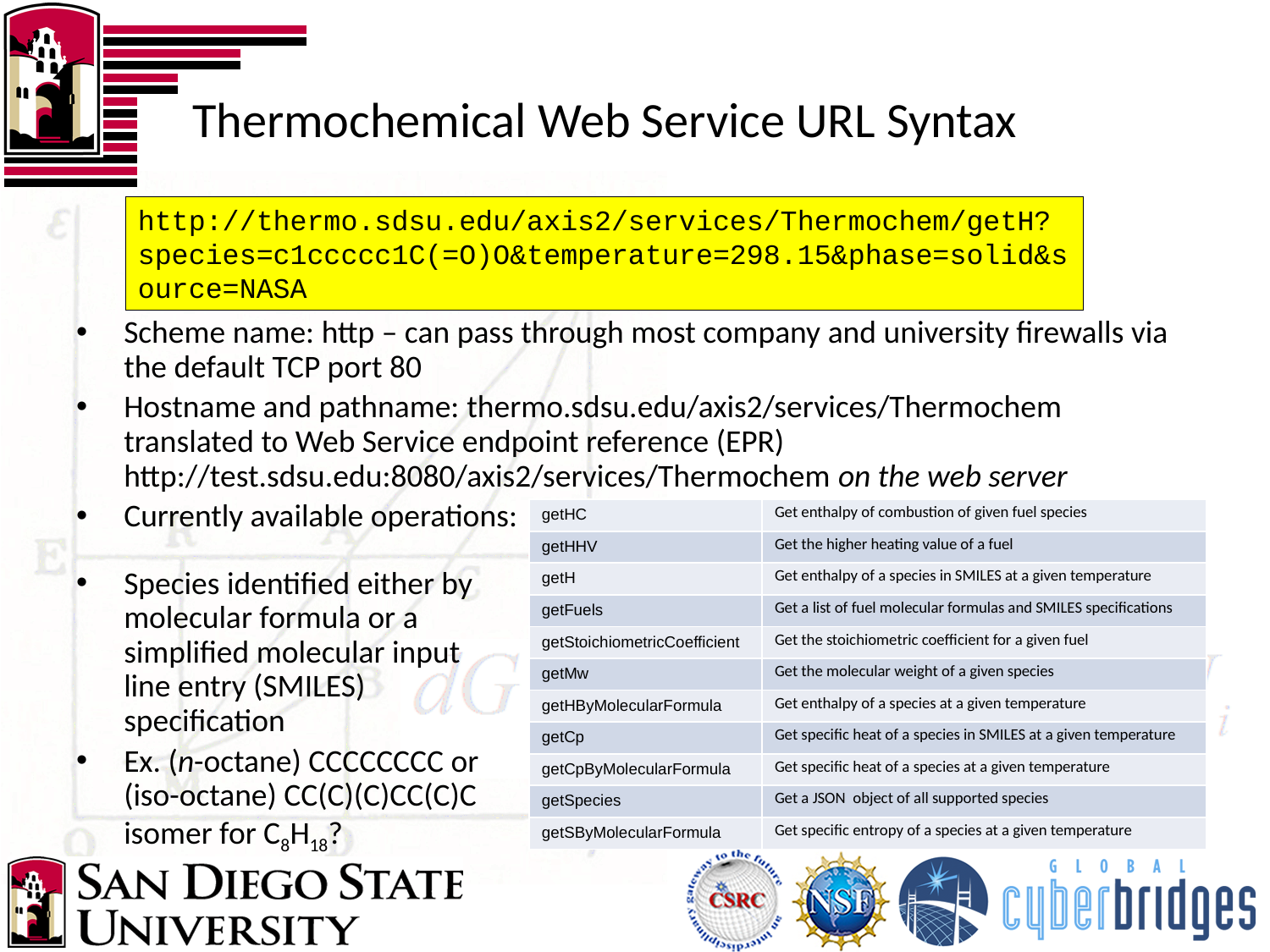

# Thermochemical Web Service URL Syntax
http://thermo.sdsu.edu/axis2/services/Thermochem/getH?species=c1ccccc1C(=O)O&temperature=298.15&phase=solid&source=NASA
Scheme name: http – can pass through most company and university firewalls via the default TCP port 80
Hostname and pathname: thermo.sdsu.edu/axis2/services/Thermochem translated to Web Service endpoint reference (EPR) http://test.sdsu.edu:8080/axis2/services/Thermochem on the web server
Currently available operations:

| getHC | Get enthalpy of combustion of given fuel species |
| --- | --- |
| getHHV | Get the higher heating value of a fuel |
| getH | Get enthalpy of a species in SMILES at a given temperature |
| getFuels | Get a list of fuel molecular formulas and SMILES specifications |
| getStoichiometricCoefficient | Get the stoichiometric coefficient for a given fuel |
| getMw | Get the molecular weight of a given species |
| getHByMolecularFormula | Get enthalpy of a species at a given temperature |
| getCp | Get specific heat of a species in SMILES at a given temperature |
| getCpByMolecularFormula | Get specific heat of a species at a given temperature |
| getSpecies | Get a JSON object of all supported species |
| getSByMolecularFormula | Get specific entropy of a species at a given temperature |
Species identified either by molecular formula or a simplified molecular input line entry (SMILES) specification
Ex. (n-octane) CCCCCCCC or (iso-octane) CC(C)(C)CC(C)C isomer for C8H18?